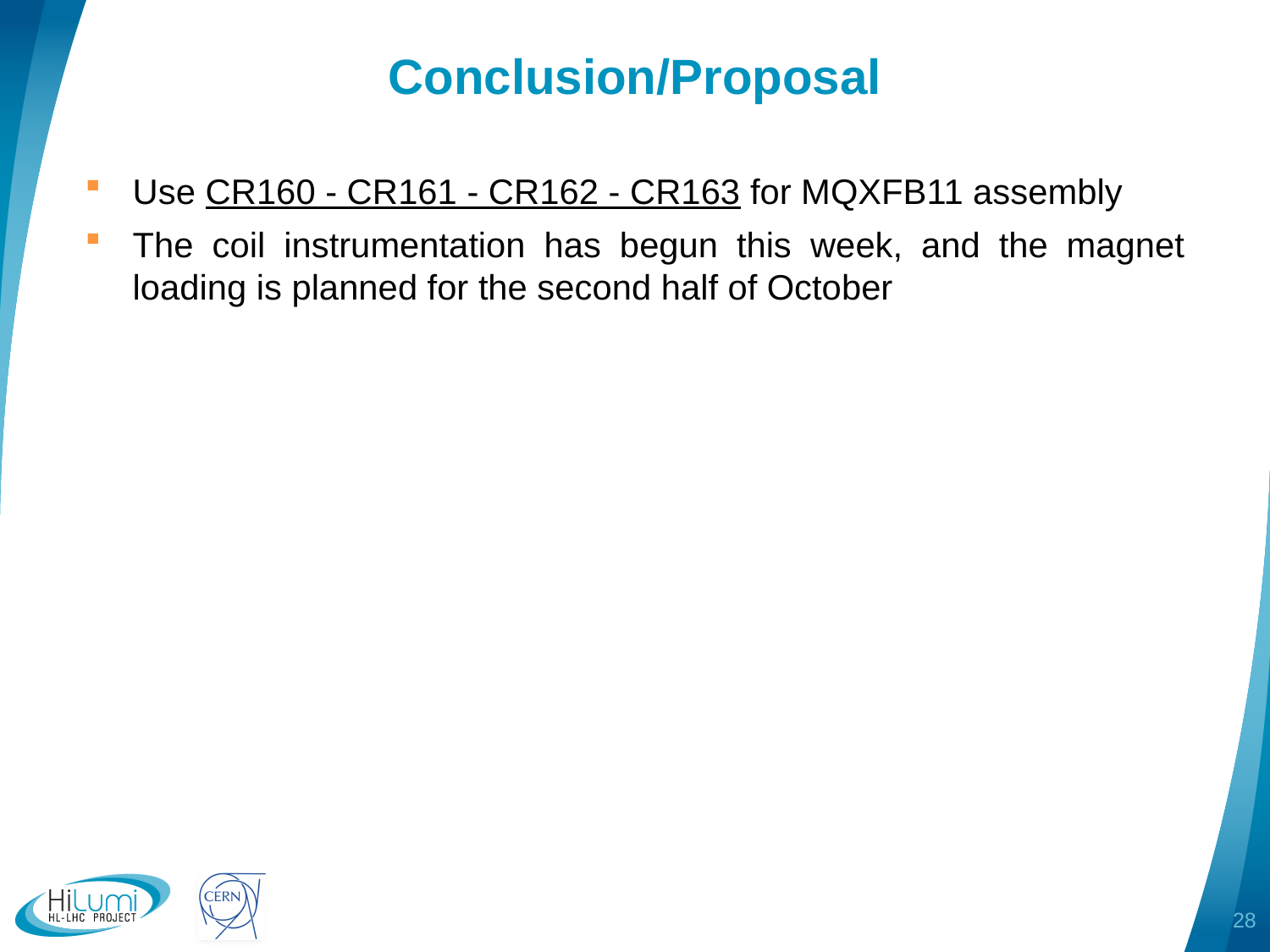

# Conclusion/Proposal
Use CR160 - CR161 - CR162 - CR163 for MQXFB11 assembly
The coil instrumentation has begun this week, and the magnet loading is planned for the second half of October
28